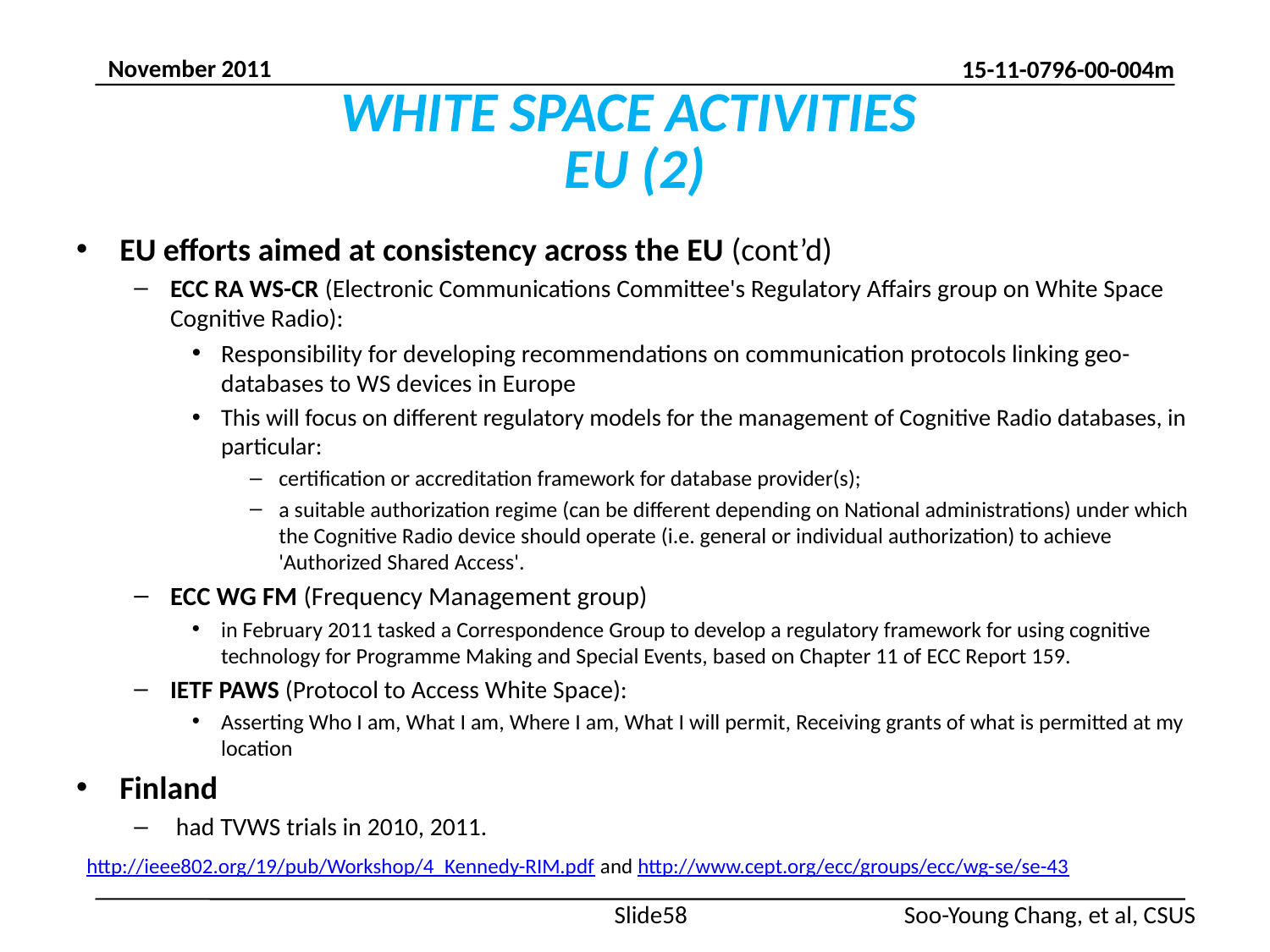

# WHITE SPACE ACTIVITIES EU (2)
EU efforts aimed at consistency across the EU (cont’d)
ECC RA WS-CR (Electronic Communications Committee's Regulatory Affairs group on White Space Cognitive Radio):
Responsibility for developing recommendations on communication protocols linking geo-databases to WS devices in Europe
This will focus on different regulatory models for the management of Cognitive Radio databases, in particular:
certification or accreditation framework for database provider(s);
a suitable authorization regime (can be different depending on National administrations) under which the Cognitive Radio device should operate (i.e. general or individual authorization) to achieve 'Authorized Shared Access'.
ECC WG FM (Frequency Management group)
in February 2011 tasked a Correspondence Group to develop a regulatory framework for using cognitive technology for Programme Making and Special Events, based on Chapter 11 of ECC Report 159.
IETF PAWS (Protocol to Access White Space):
Asserting Who I am, What I am, Where I am, What I will permit, Receiving grants of what is permitted at my location
Finland
 had TVWS trials in 2010, 2011.
http://ieee802.org/19/pub/Workshop/4_Kennedy-RIM.pdf and http://www.cept.org/ecc/groups/ecc/wg-se/se-43
Slide58